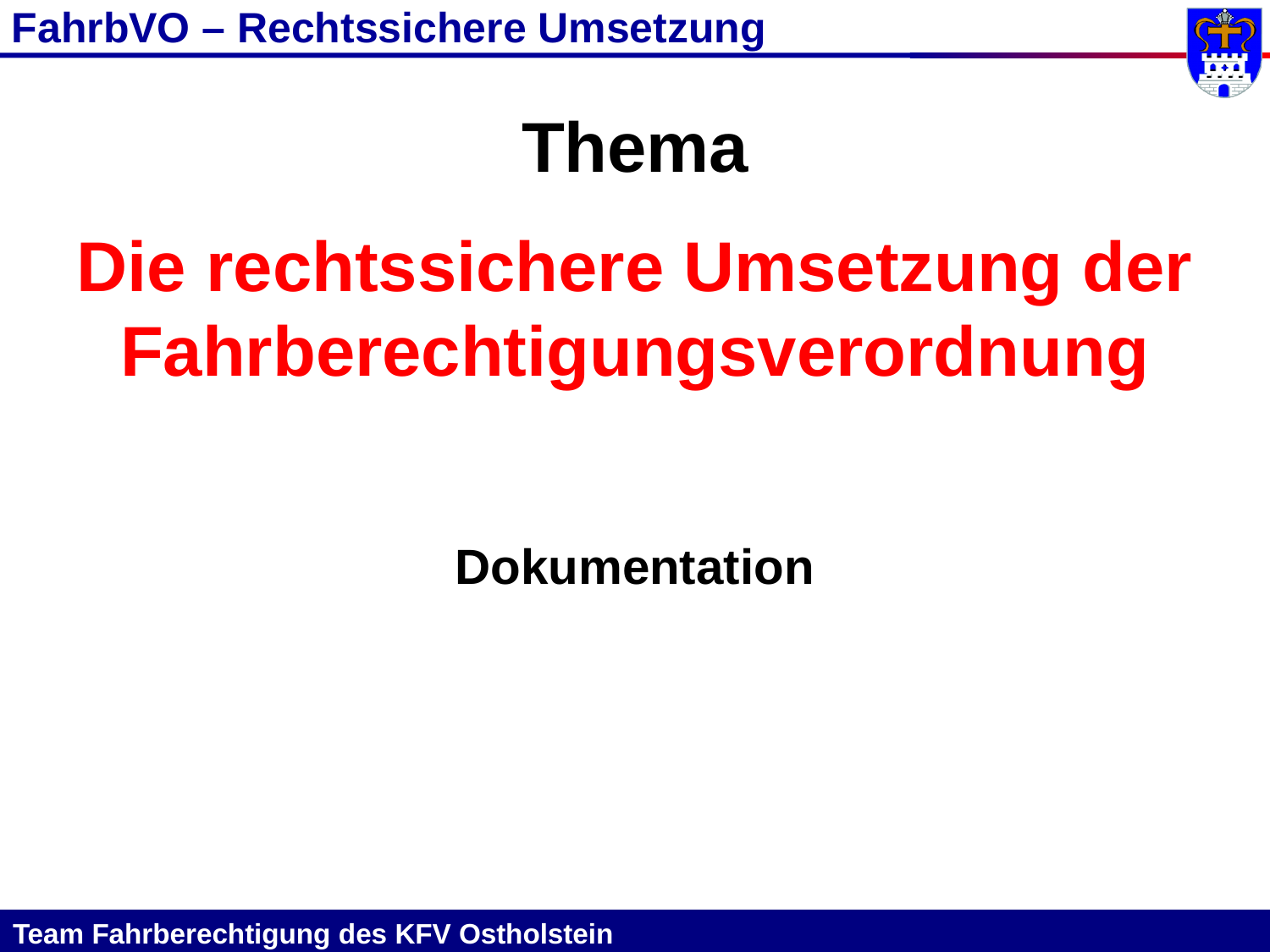

FahrbVO – Rechtssichere Umsetzung
Thema
Die rechtssichere Umsetzung der Fahrberechtigungsverordnung

Dokumentation
Team Fahrberechtigung des KFV Ostholstein											      				  1